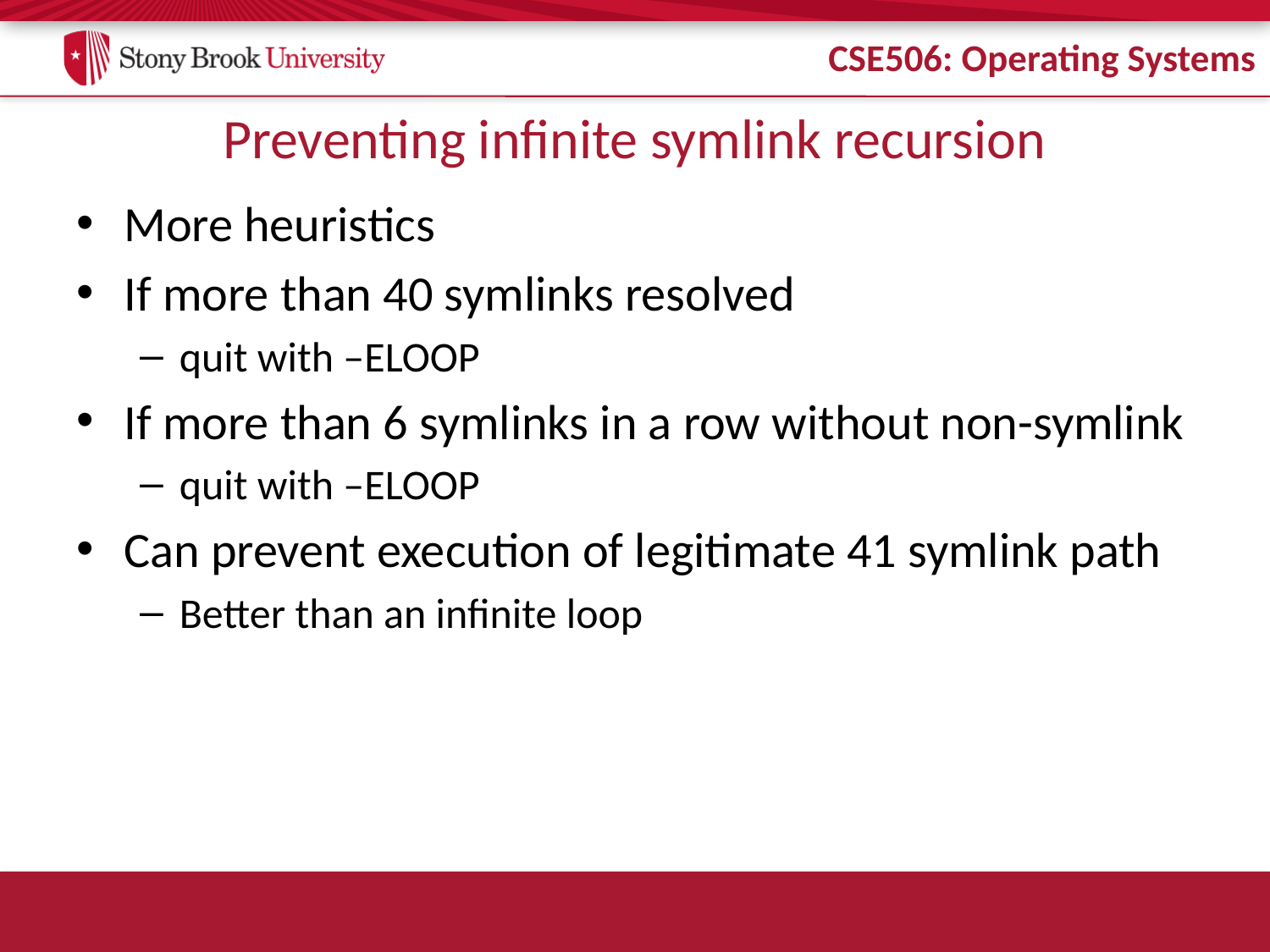

# Preventing infinite symlink recursion
More heuristics
If more than 40 symlinks resolved
quit with –ELOOP
If more than 6 symlinks in a row without non-symlink
quit with –ELOOP
Can prevent execution of legitimate 41 symlink path
Better than an infinite loop